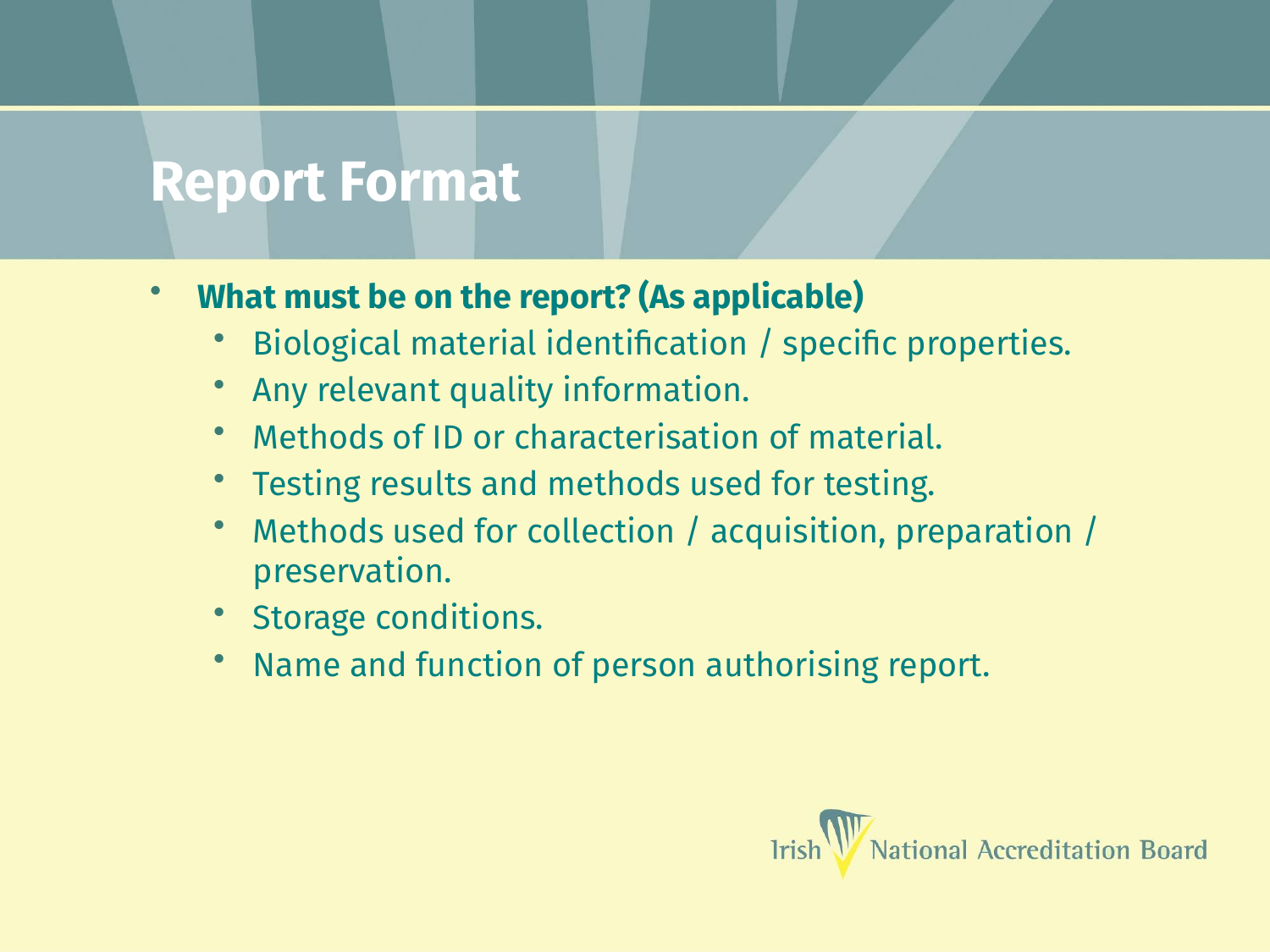

# Report Format
What must be on the report? (As applicable)
Biological material identification / specific properties.
Any relevant quality information.
Methods of ID or characterisation of material.
Testing results and methods used for testing.
Methods used for collection / acquisition, preparation / preservation.
Storage conditions.
Name and function of person authorising report.